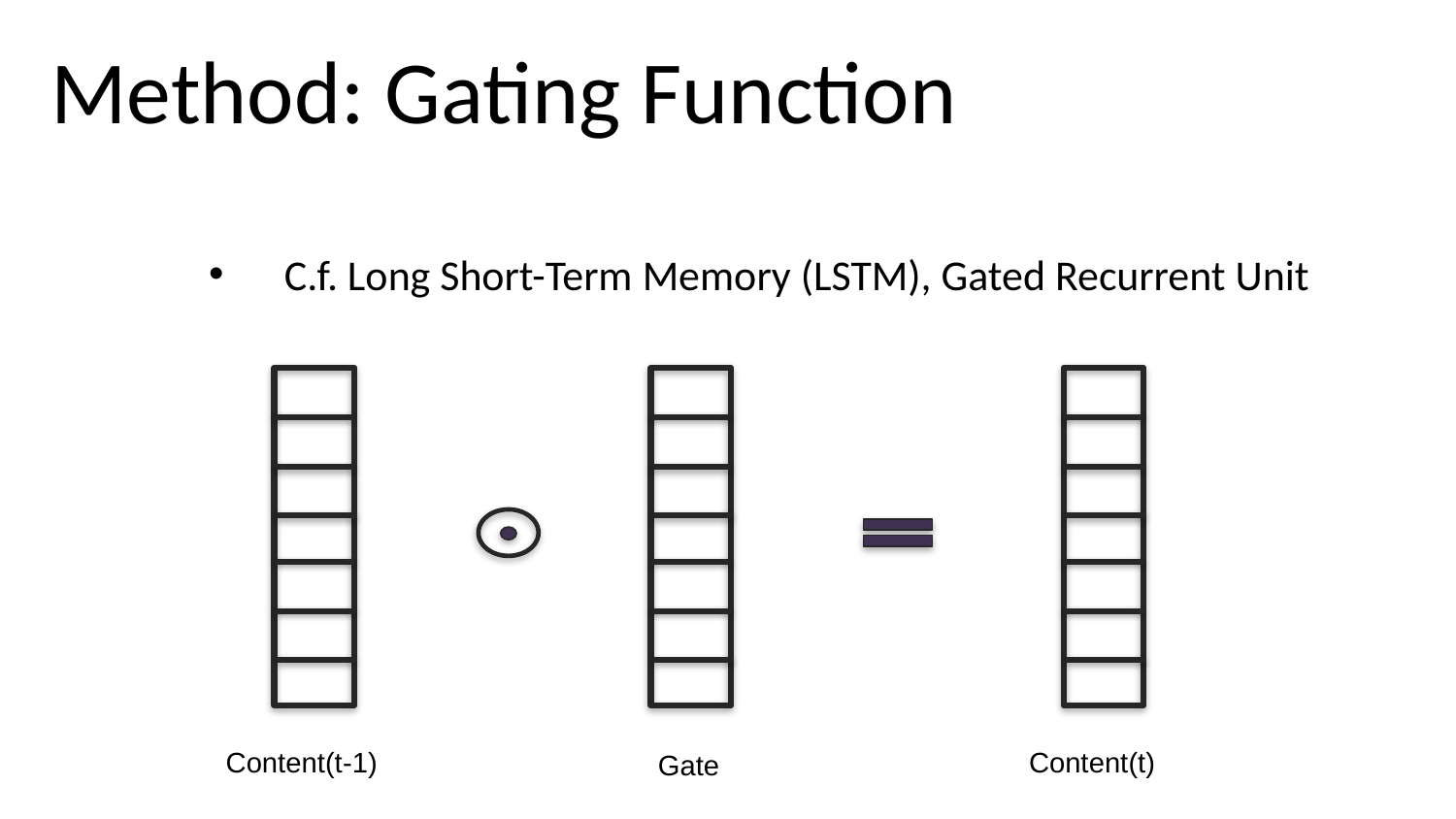

# Method: Gating Function
C.f. Long Short-Term Memory (LSTM), Gated Recurrent Unit

Content(t-1)
Content(t)
Gate